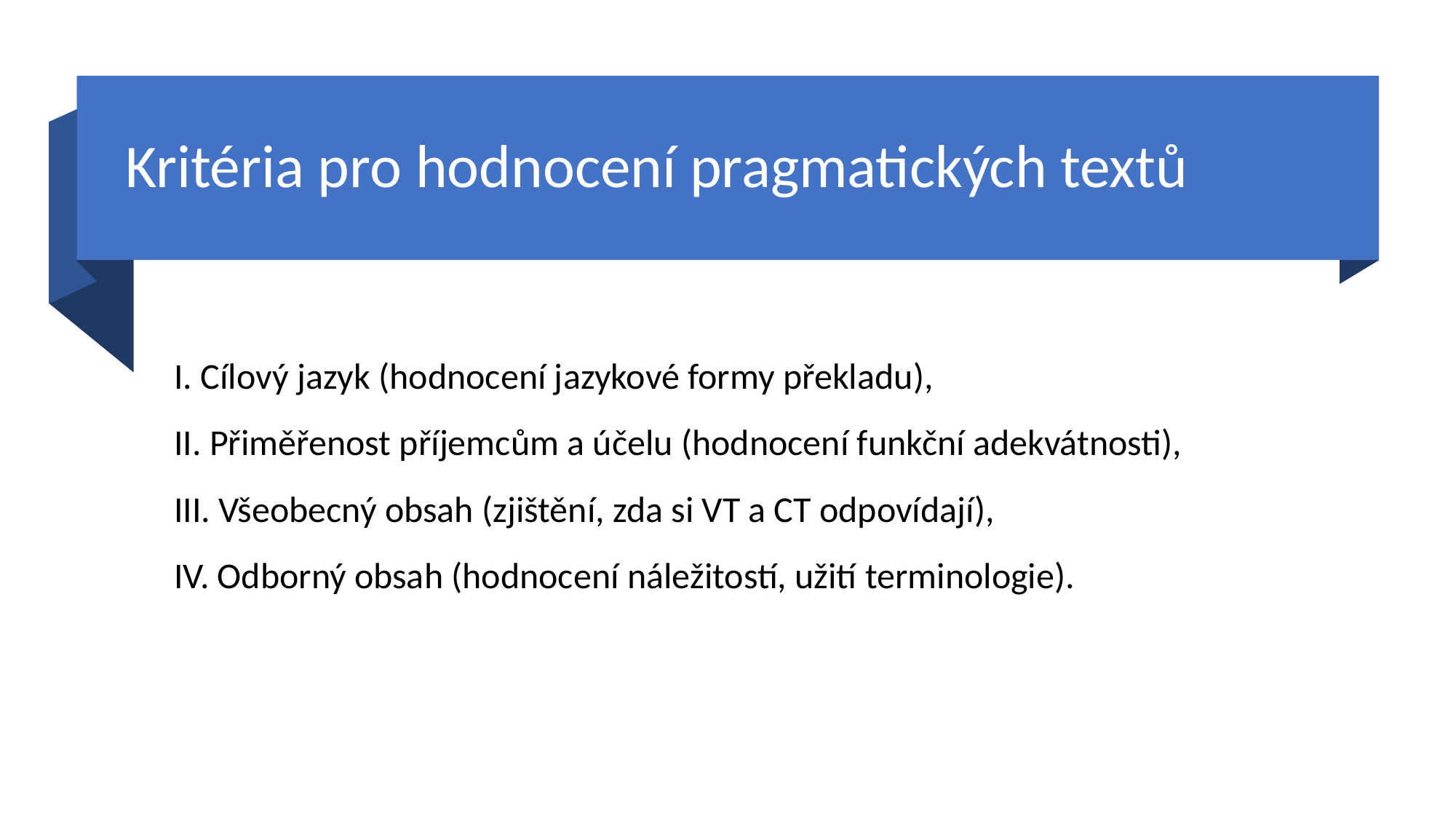

# Kritéria pro hodnocení pragmatických textů

I. Cílový jazyk (hodnocení jazykové formy překladu),
II. Přiměřenost příjemcům a účelu (hodnocení funkční adekvátnosti),
III. Všeobecný obsah (zjištění, zda si VT a CT odpovídají),
IV. Odborný obsah (hodnocení náležitostí, užití terminologie).